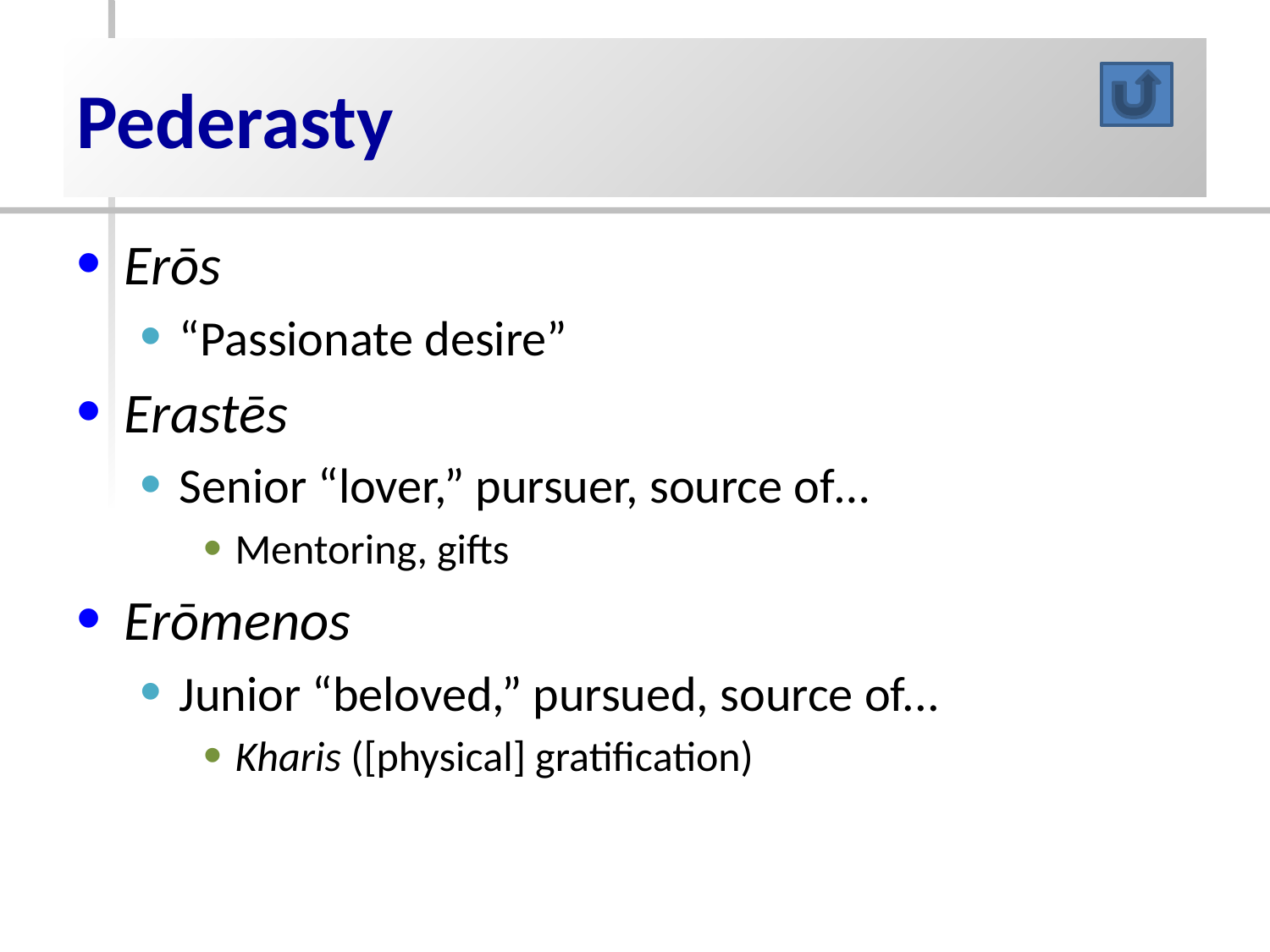

# Pederasty

Erōs
“Passionate desire”
Erastēs
Senior “lover,” pursuer, source of…
Mentoring, gifts
Erōmenos
Junior “beloved,” pursued, source of...
Kharis ([physical] gratification)